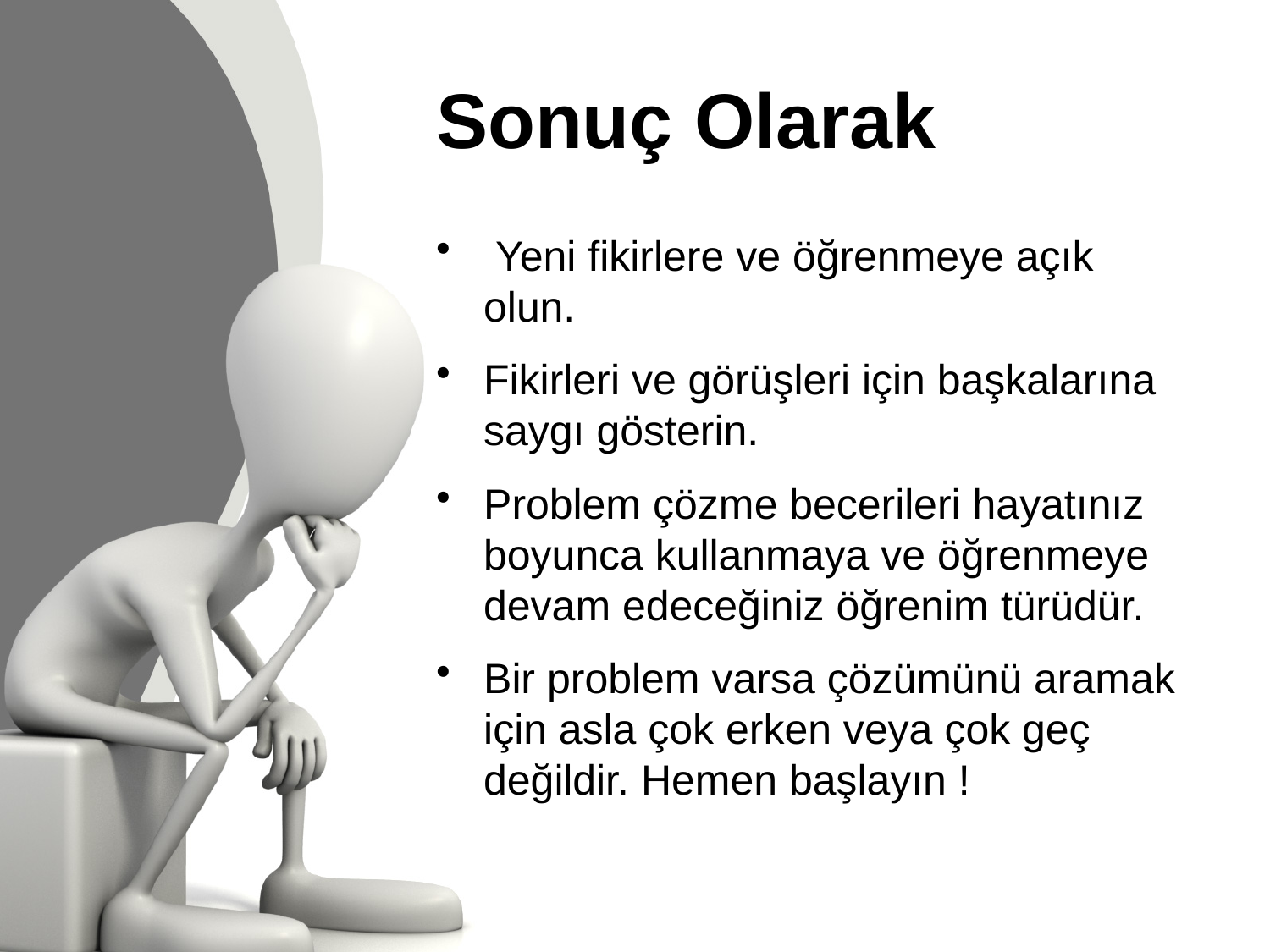

# Sonuç Olarak
 Yeni fikirlere ve öğrenmeye açık olun.
Fikirleri ve görüşleri için başkalarına saygı gösterin.
Problem çözme becerileri hayatınız boyunca kullanmaya ve öğrenmeye devam edeceğiniz öğrenim türüdür.
Bir problem varsa çözümünü aramak için asla çok erken veya çok geç değildir. Hemen başlayın !